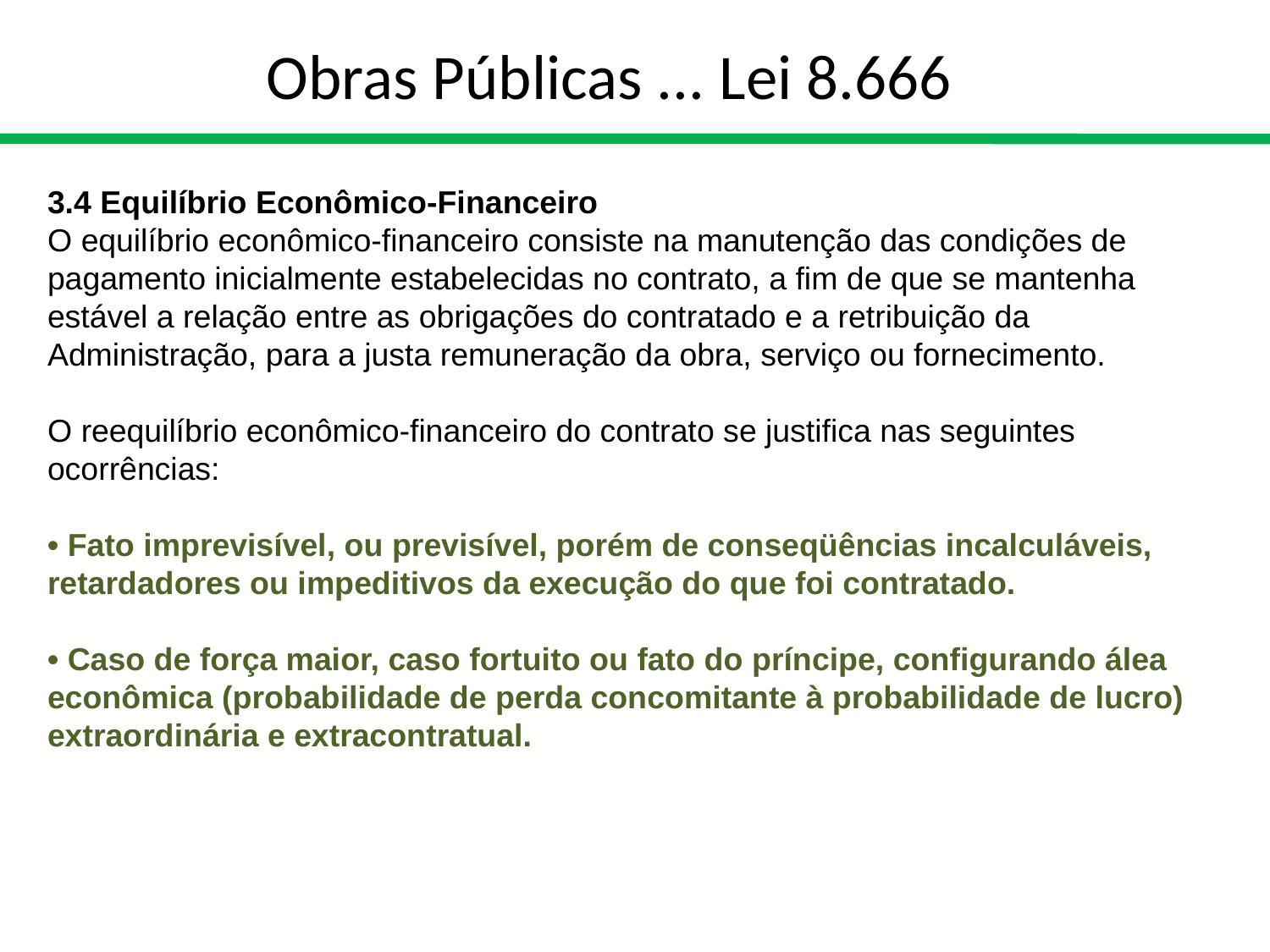

# Obras Públicas ... Lei 8.666
3.4 Equilíbrio Econômico-Financeiro
O equilíbrio econômico-financeiro consiste na manutenção das condições de pagamento inicialmente estabelecidas no contrato, a fim de que se mantenha estável a relação entre as obrigações do contratado e a retribuição da Administração, para a justa remuneração da obra, serviço ou fornecimento.

O reequilíbrio econômico-financeiro do contrato se justifica nas seguintes ocorrências:

• Fato imprevisível, ou previsível, porém de conseqüências incalculáveis, retardadores ou impeditivos da execução do que foi contratado.

• Caso de força maior, caso fortuito ou fato do príncipe, configurando álea econômica (probabilidade de perda concomitante à probabilidade de lucro) extraordinária e extracontratual.